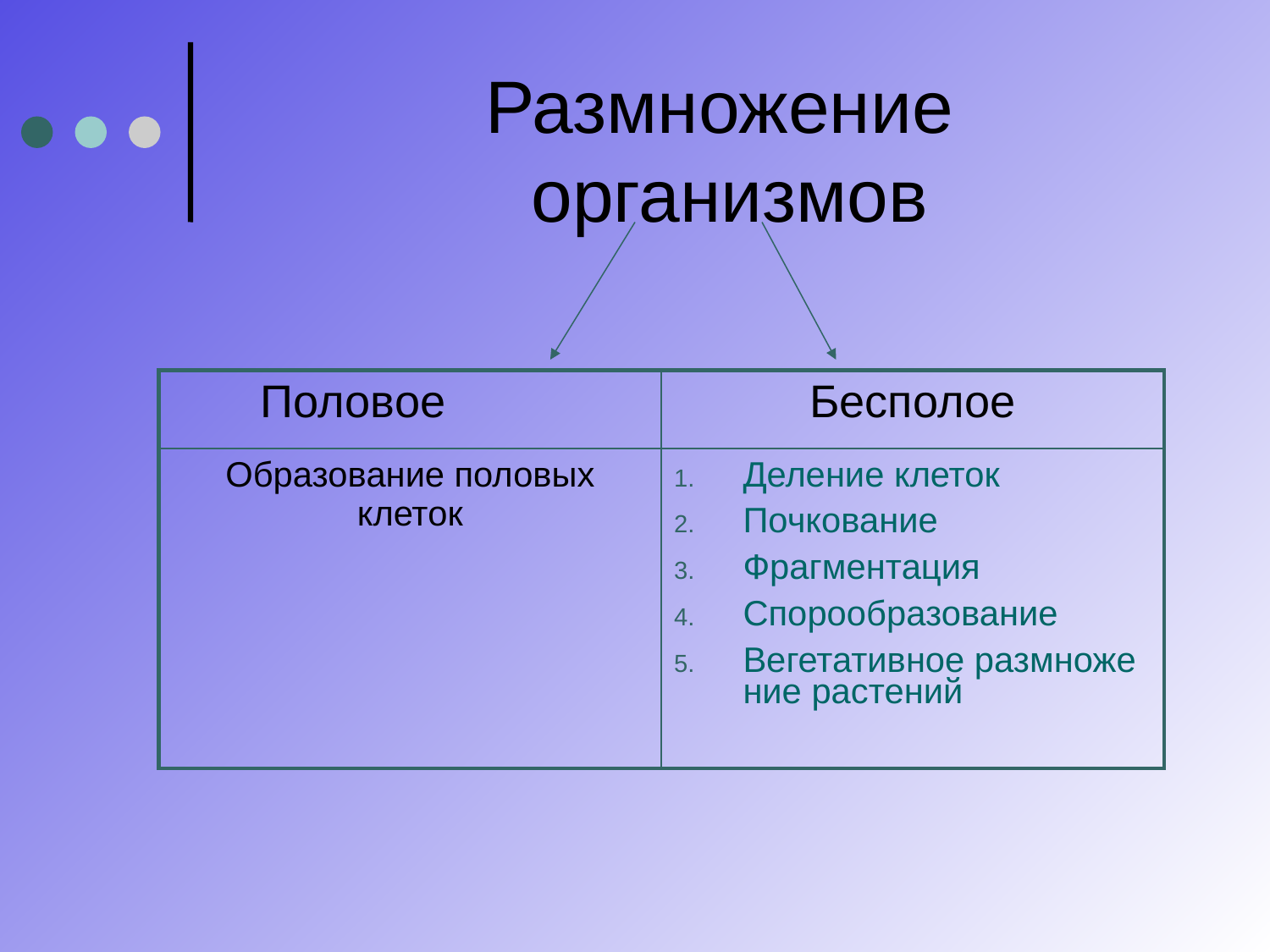

# Размножение организмов

| Половое | Бесполое |
| --- | --- |
| Образование половых клеток | Деление клеток Почкование Фрагментация Спорообразование Вегетативное размножение растений |